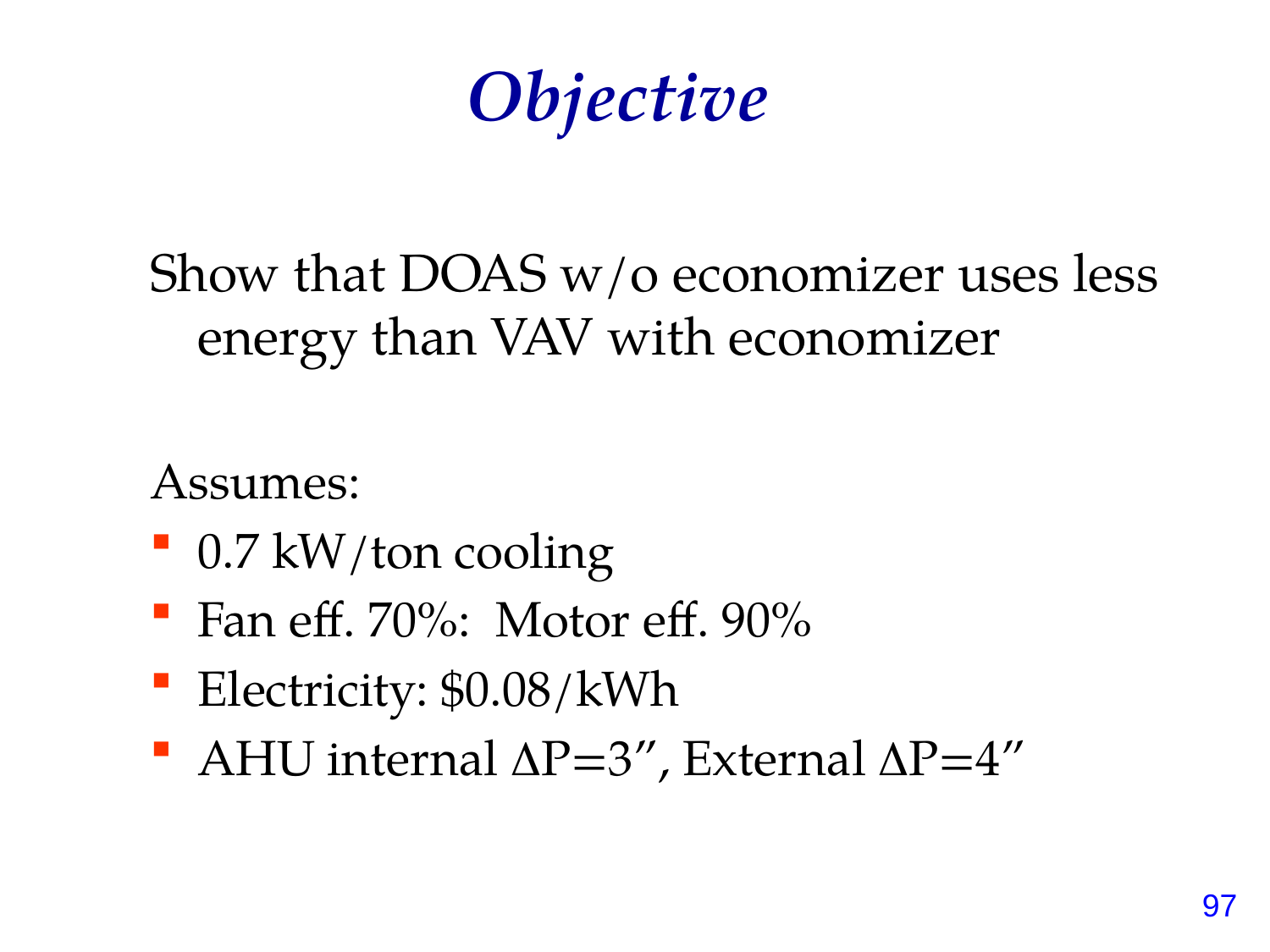

# Objective
Show that DOAS w/o economizer uses less energy than VAV with economizer

Assumes:
0.7 kW/ton cooling
Fan eff. 70%:  Motor eff. 90%
Electricity: $0.08/kWh
AHU internal ΔP=3”, External ΔP=4”